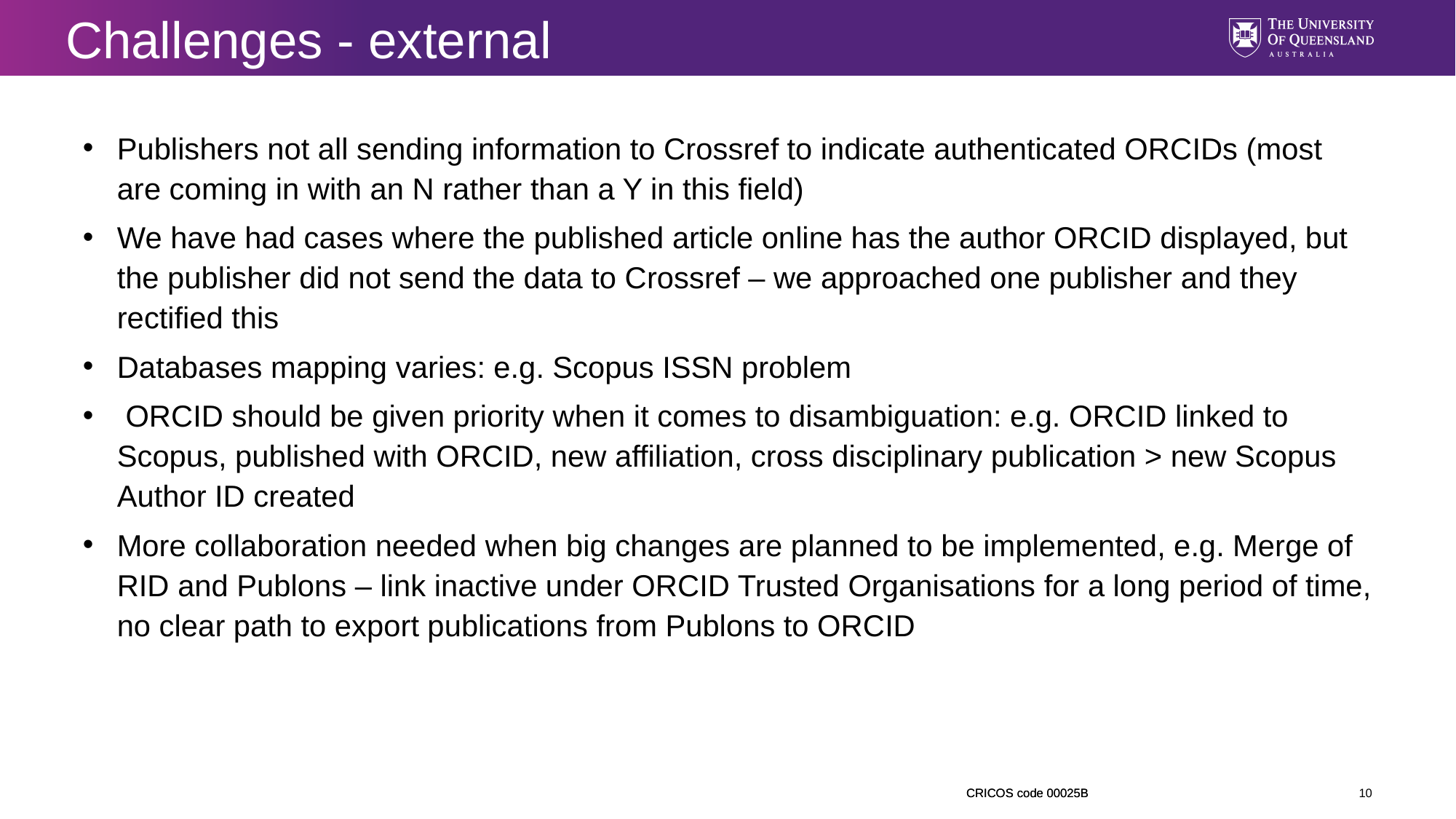

# Challenges - external
Publishers not all sending information to Crossref to indicate authenticated ORCIDs (most are coming in with an N rather than a Y in this field)
We have had cases where the published article online has the author ORCID displayed, but the publisher did not send the data to Crossref – we approached one publisher and they rectified this
Databases mapping varies: e.g. Scopus ISSN problem
 ORCID should be given priority when it comes to disambiguation: e.g. ORCID linked to Scopus, published with ORCID, new affiliation, cross disciplinary publication > new Scopus Author ID created
More collaboration needed when big changes are planned to be implemented, e.g. Merge of RID and Publons – link inactive under ORCID Trusted Organisations for a long period of time, no clear path to export publications from Publons to ORCID

10